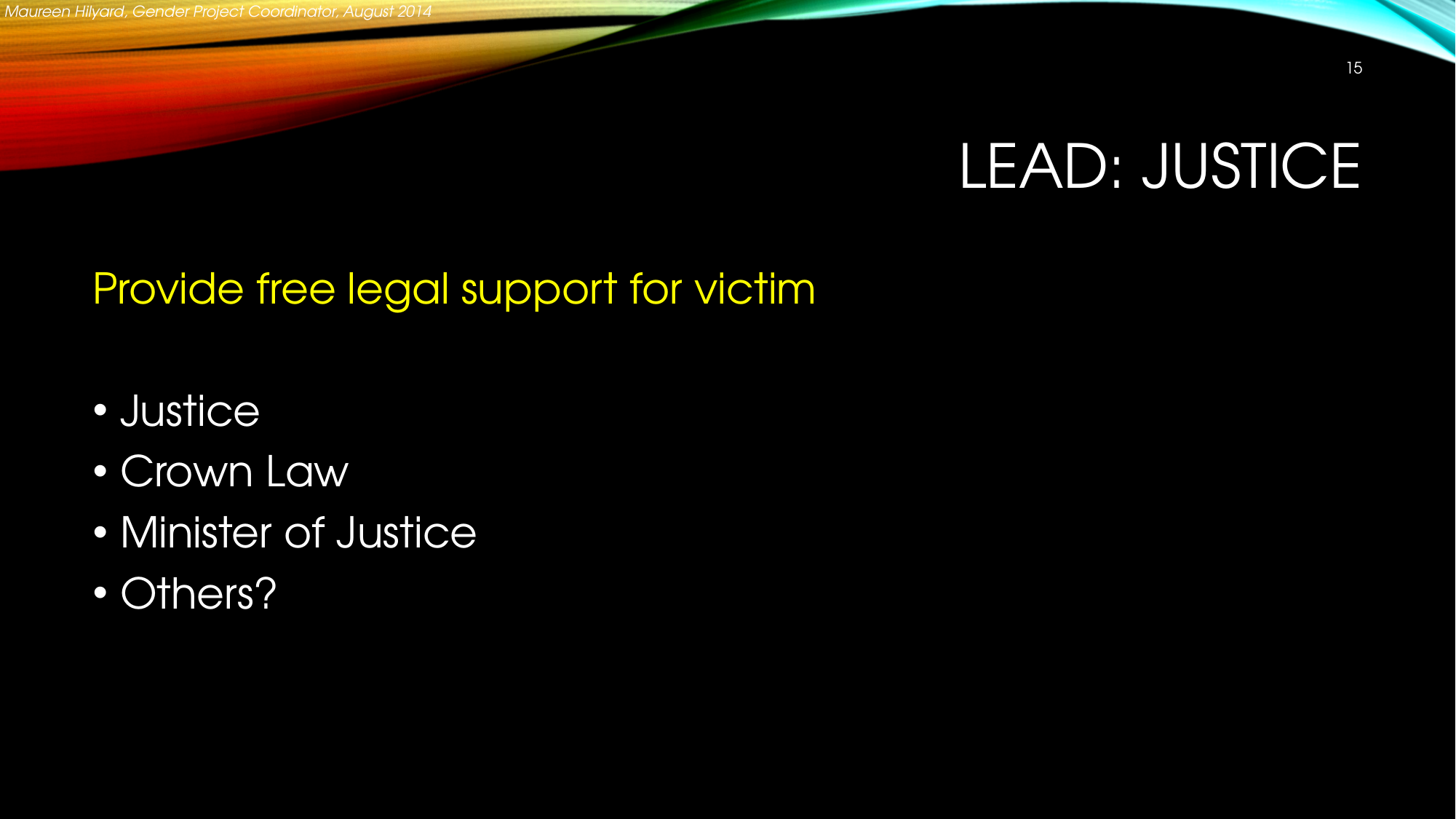

15
# Lead: Justice
Provide free legal support for victim

Justice
Crown Law
Minister of Justice
Others?